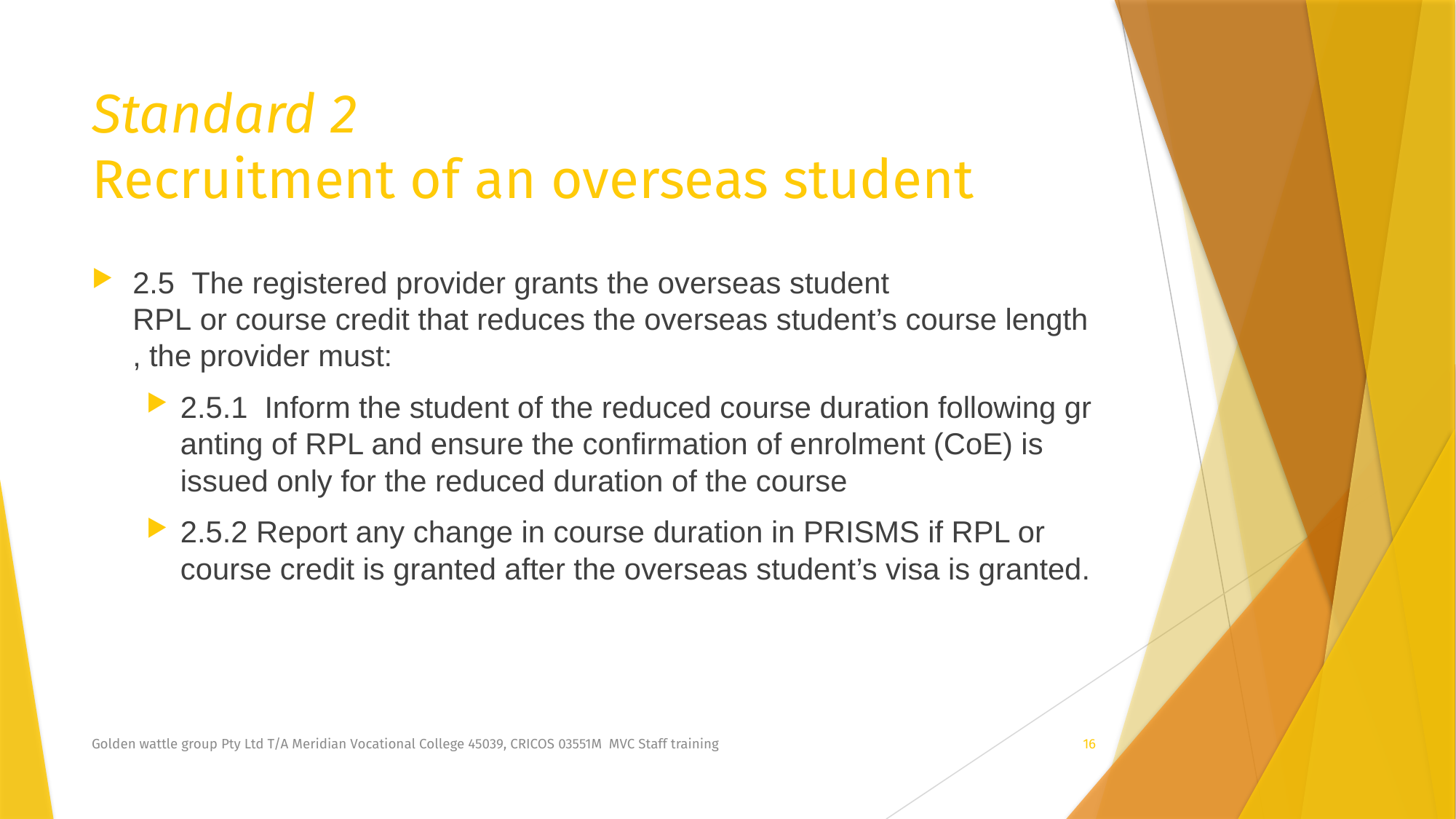

# Standard 2 Recruitment of an overseas student
2.5  The registered provider grants the overseas student RPL or course credit that reduces the overseas student’s course length, the provider must:
2.5.1  Inform the student of the reduced course duration following granting of RPL and ensure the confirmation of enrolment (CoE) is issued only for the reduced duration of the course
2.5.2 Report any change in course duration in PRISMS if RPL or course credit is granted after the overseas student’s visa is granted.
Golden wattle group Pty Ltd T/A Meridian Vocational College 45039, CRICOS 03551M  MVC Staff training
16